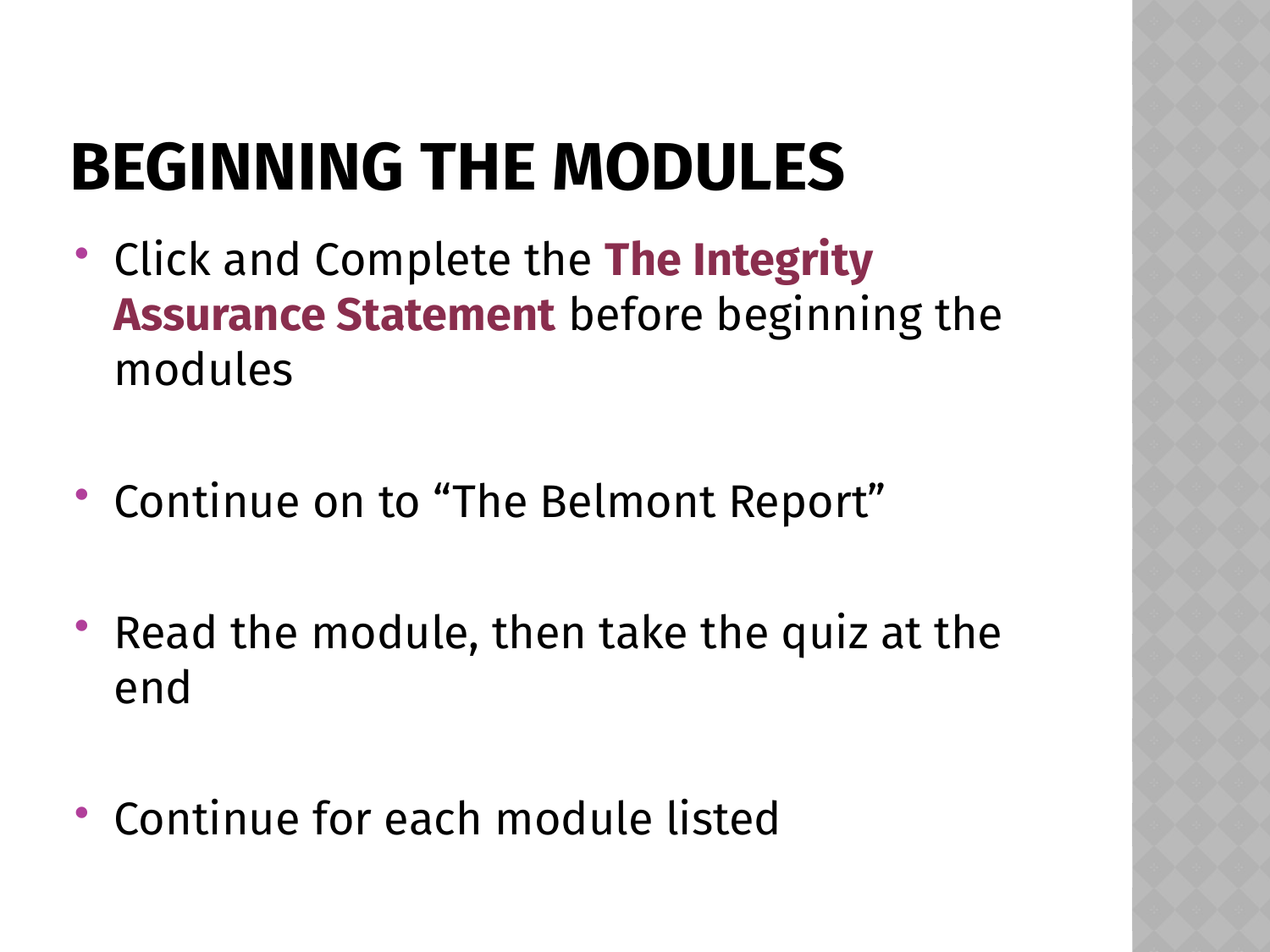

# BEGINNING THE MODULES
Click and Complete the The Integrity Assurance Statement before beginning the modules

Continue on to “The Belmont Report”

Read the module, then take the quiz at the end

Continue for each module listed